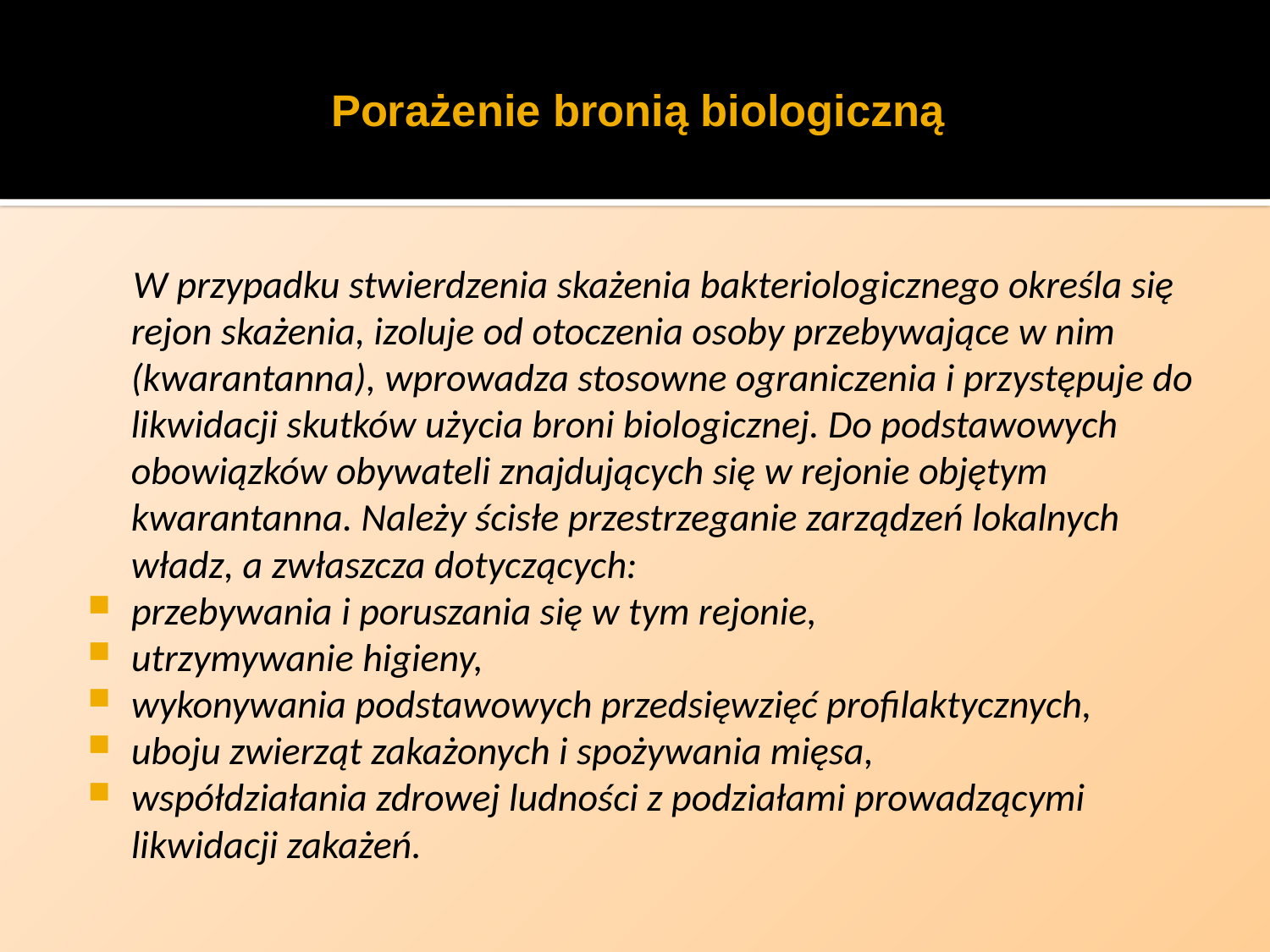

# Porażenie bronią biologiczną
W przypadku stwierdzenia skażenia bakteriologicznego określa się rejon skażenia, izoluje od otoczenia osoby przebywające w nim (kwarantanna), wprowadza stosowne ograniczenia i przystępuje do likwidacji skutków użycia broni biologicznej. Do podstawowych obowiązków obywateli znajdujących się w rejonie objętym kwarantanna. Należy ścisłe przestrzeganie zarządzeń lokalnych władz, a zwłaszcza dotyczących:
przebywania i poruszania się w tym rejonie,
utrzymywanie higieny,
wykonywania podstawowych przedsięwzięć profilaktycznych,
uboju zwierząt zakażonych i spożywania mięsa,
współdziałania zdrowej ludności z podziałami prowadzącymi likwidacji zakażeń.